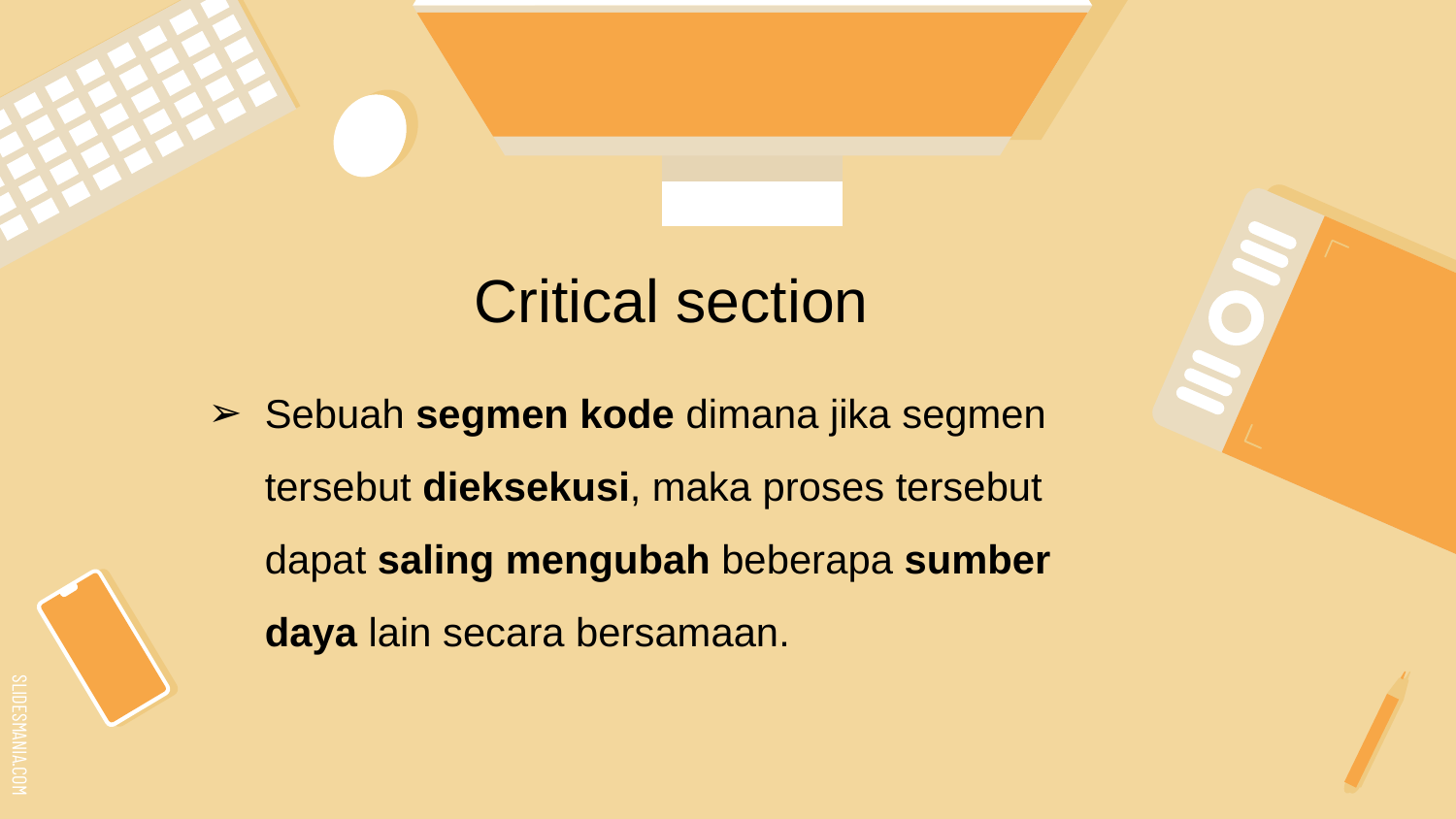

# Critical section
Sebuah segmen kode dimana jika segmen tersebut dieksekusi, maka proses tersebut dapat saling mengubah beberapa sumber daya lain secara bersamaan.